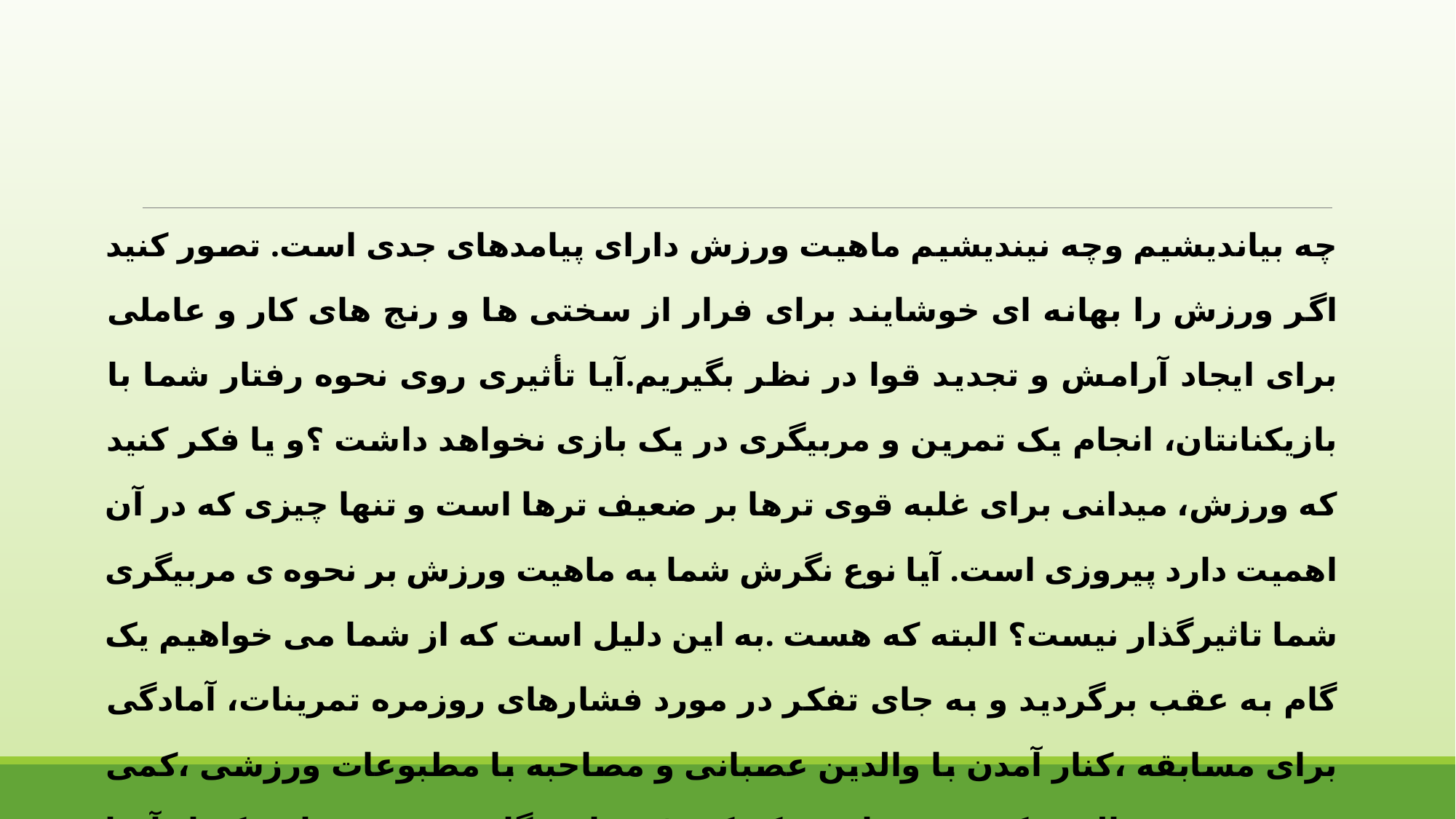

چه بیاندیشیم وچه نیندیشیم ماهیت ورزش دارای پیامدهای جدی است. تصور کنید اگر ورزش را بهانه ای خوشایند برای فرار از سختی ها و رنج های کار و عاملی برای ایجاد آرامش و تجدید قوا در نظر بگیریم.آیا تأثیری روی نحوه رفتار شما با بازیکنانتان، انجام یک تمرین و مربیگری در یک بازی نخواهد داشت ؟و یا فکر کنید که ورزش، میدانی برای غلبه قوی ترها بر ضعیف ترها است و تنها چیزی که در آن اهمیت دارد پیروزی است. آیا نوع نگرش شما به ماهیت ورزش بر نحوه ی مربیگری شما تاثیرگذار نیست؟ البته که هست .به این دلیل است که از شما می خواهیم یک گام به عقب برگردید و به جای تفکر در مورد فشارهای روزمره تمرینات، آمادگی برای مسابقه ،کنار آمدن با والدین عصبانی و مصاحبه با مطبوعات ورزشی ،کمی به ورزش و فعالیتی که می پردازید فکر کنید؛ زیرا دیدگاه و فرضیه هایی که از آنها در مربیگری تان استفاده می کنید ، به میزان قابل توجهی بر جوانانی که شما مربی شان هستید تأثیرگذار است.